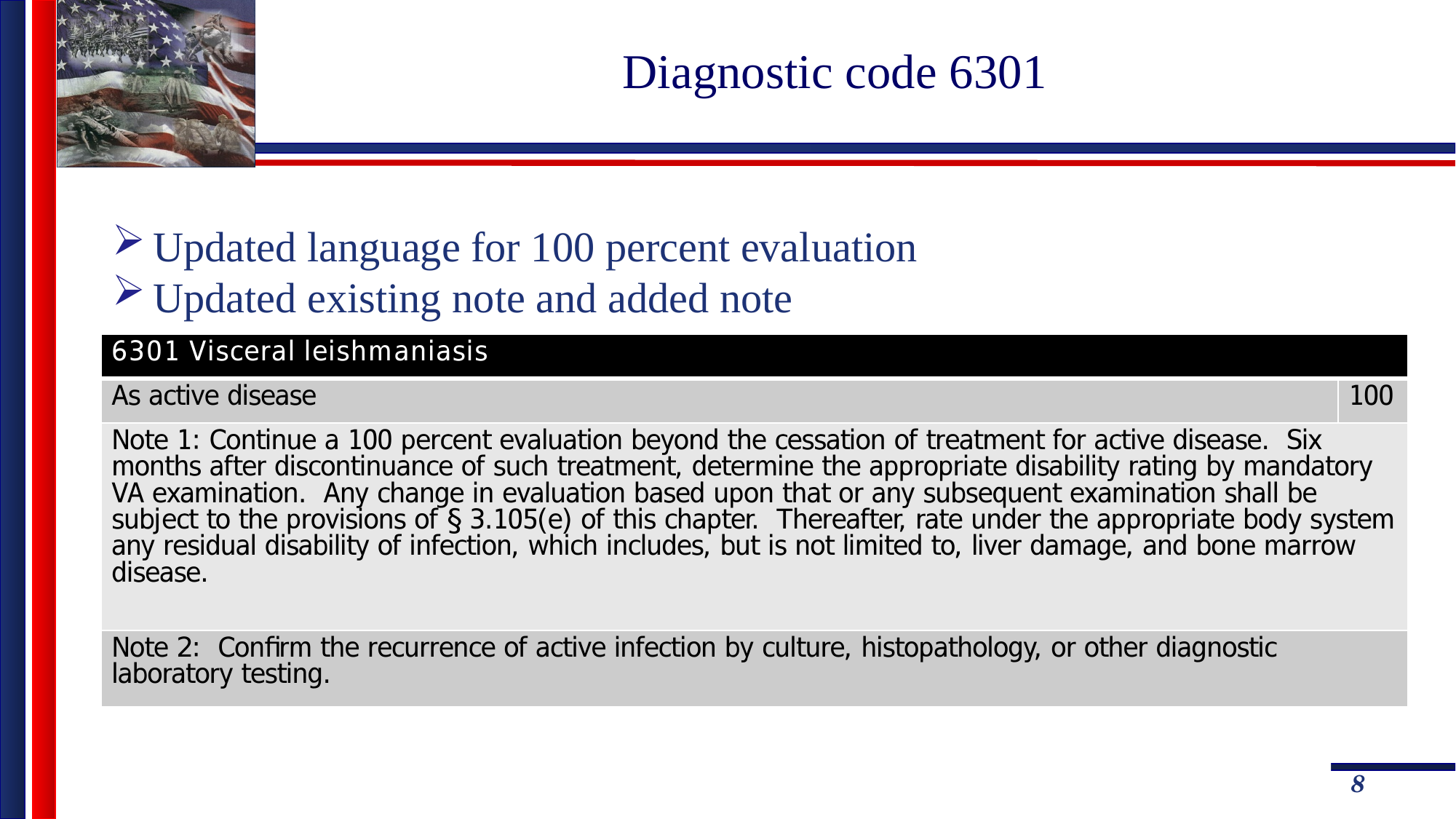

# Diagnostic code 6301
Updated language for 100 percent evaluation
Updated existing note and added note
| 6301 Visceral leishmaniasis |  |
| --- | --- |
| As active disease | 100 |
| Note 1: Continue a 100 percent evaluation beyond the cessation of treatment for active disease. Six months after discontinuance of such treatment, determine the appropriate disability rating by mandatory VA examination. Any change in evaluation based upon that or any subsequent examination shall be subject to the provisions of § 3.105(e) of this chapter. Thereafter, rate under the appropriate body system any residual disability of infection, which includes, but is not limited to, liver damage, and bone marrow disease. |  |
| Note 2: Confirm the recurrence of active infection by culture, histopathology, or other diagnostic laboratory testing. |  |
8